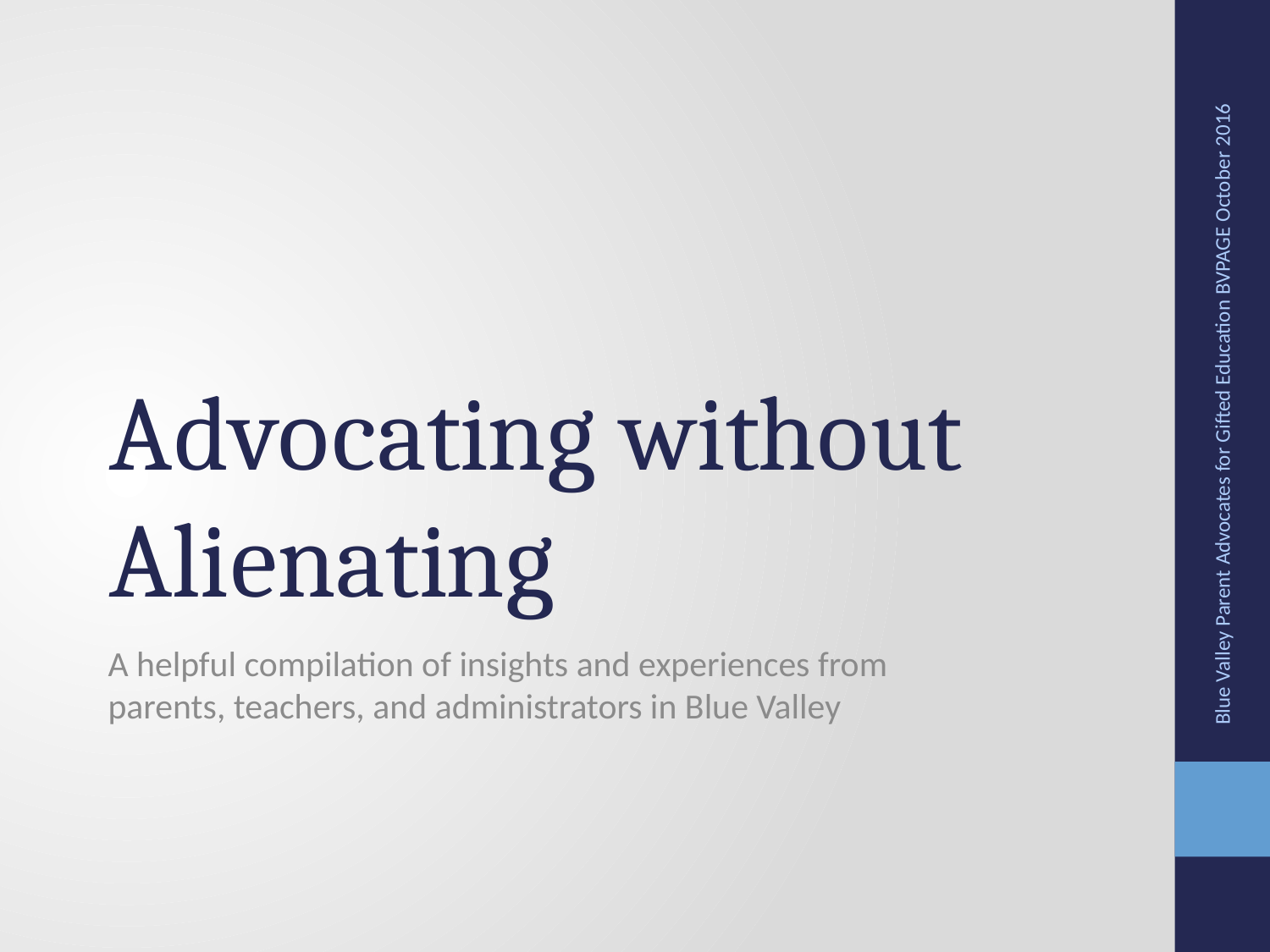

# Advocating without Alienating
Blue Valley Parent Advocates for Gifted Education BVPAGE October 2016
A helpful compilation of insights and experiences from parents, teachers, and administrators in Blue Valley